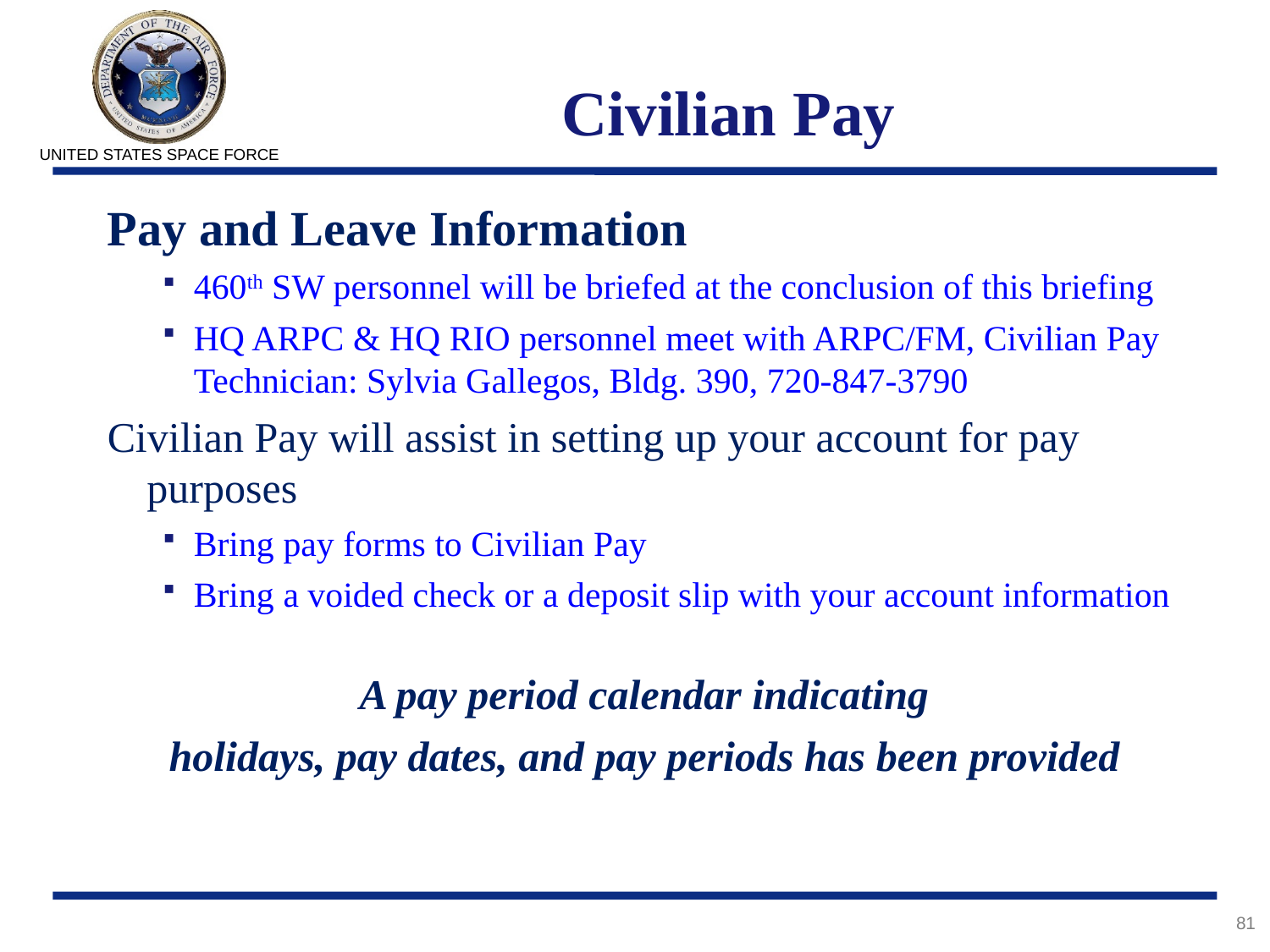

# Civilian Pay
Pay and Leave Information
460th SW personnel will be briefed at the conclusion of this briefing
HQ ARPC & HQ RIO personnel meet with ARPC/FM, Civilian Pay Technician: Sylvia Gallegos, Bldg. 390, 720-847-3790
Civilian Pay will assist in setting up your account for pay purposes
Bring pay forms to Civilian Pay
Bring a voided check or a deposit slip with your account information
A pay period calendar indicating
holidays, pay dates, and pay periods has been provided
81